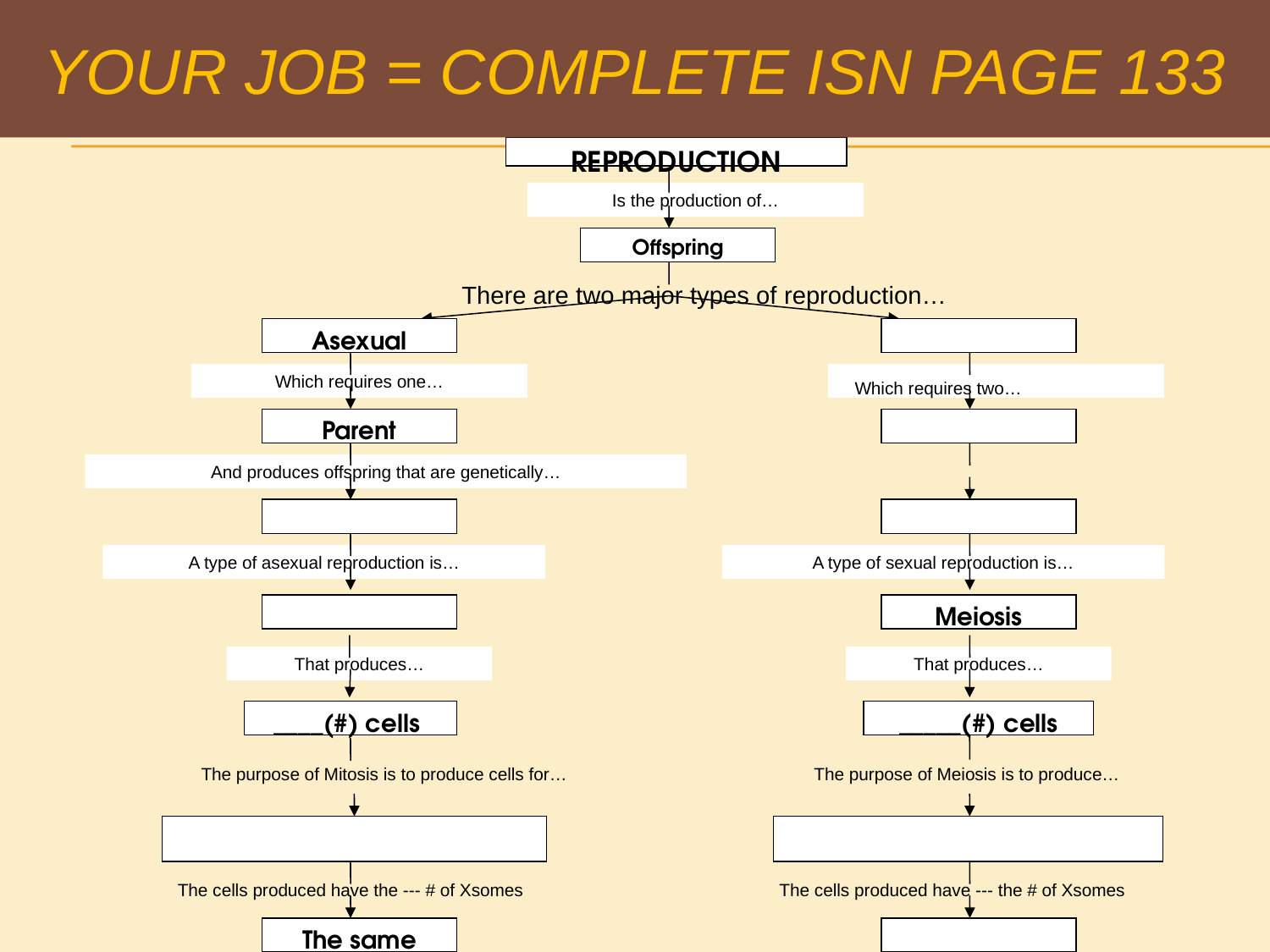

# YOUR JOB = Complete ISN page 133
REPRODUCTION

Is the production of…

Offspring

There are two major types of reproduction…

Asexual

Which requires one…
  Which requires two…

Parent

And produces offspring that are genetically…

A type of asexual reproduction is…
A type of sexual reproduction is…

Meiosis

That produces…
That produces…

____(#) cells
_____(#) cells

The purpose of Mitosis is to produce cells for…
The purpose of Meiosis is to produce…

The cells produced have the --- # of Xsomes
The cells produced have --- the # of Xsomes

The same